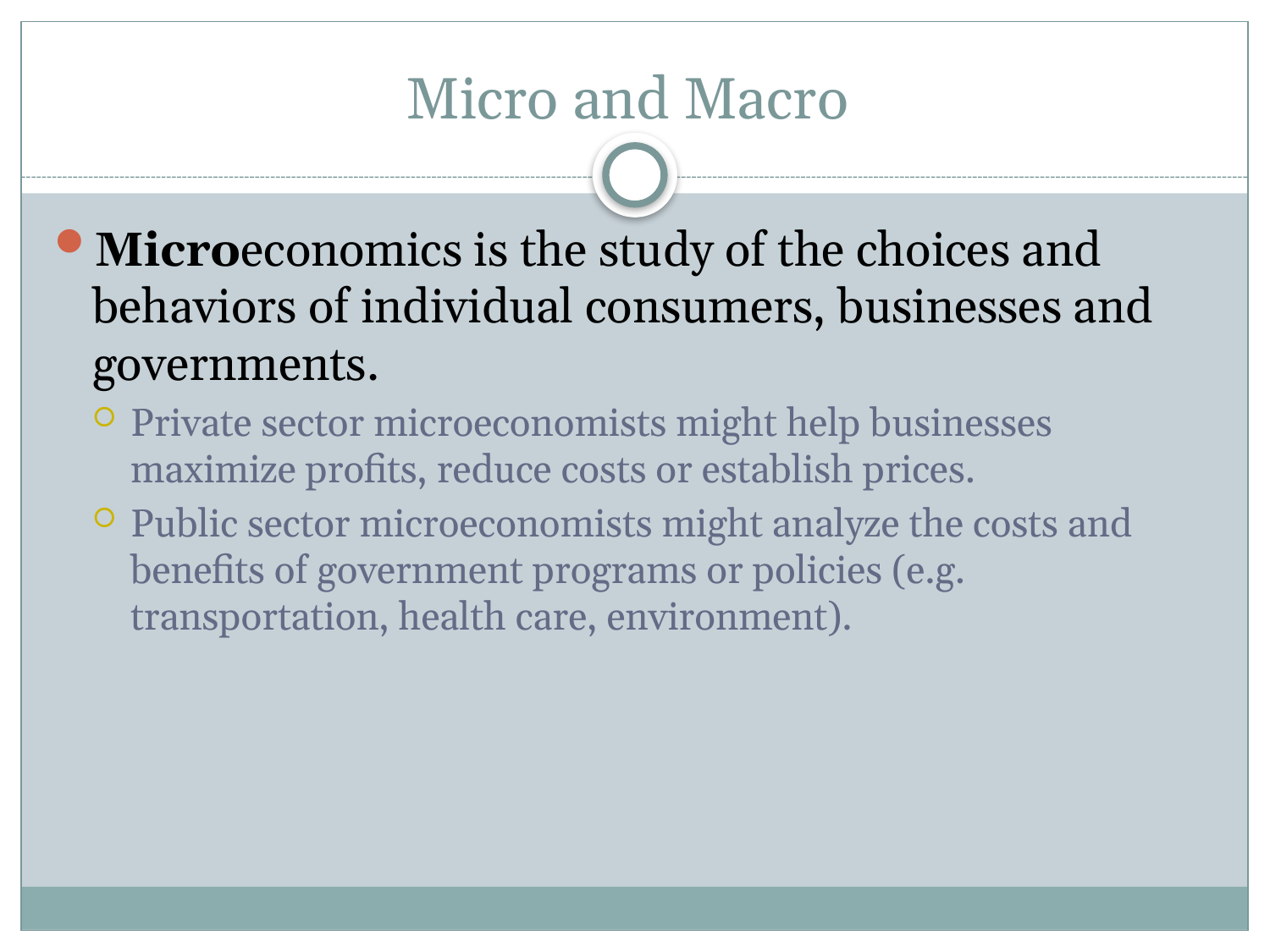

# Micro and Macro
Microeconomics is the study of the choices and behaviors of individual consumers, businesses and governments.
Private sector microeconomists might help businesses maximize profits, reduce costs or establish prices.
Public sector microeconomists might analyze the costs and benefits of government programs or policies (e.g. transportation, health care, environment).